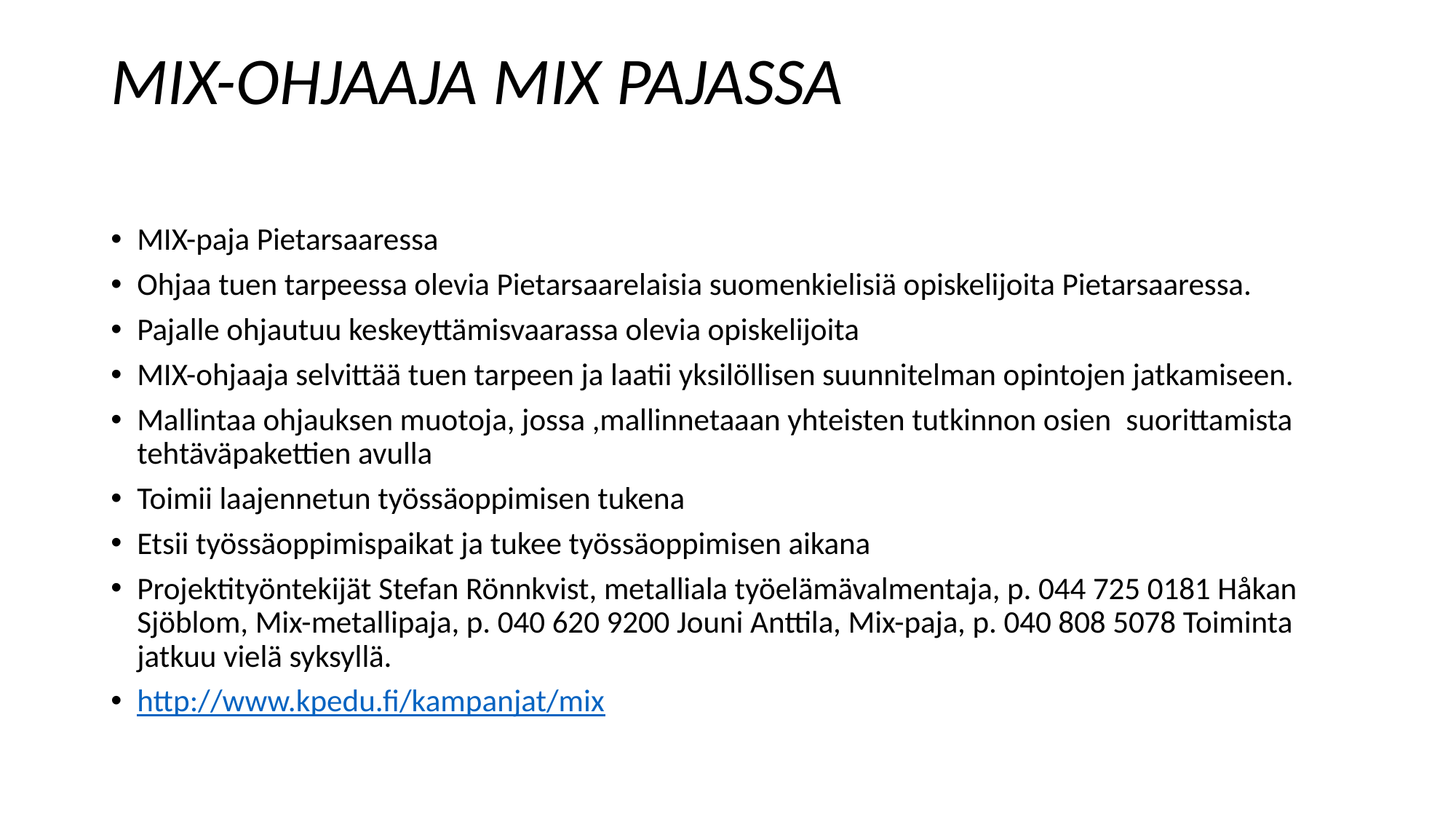

# MIX-OHJAAJA MIX PAJASSA
MIX-paja Pietarsaaressa
Ohjaa tuen tarpeessa olevia Pietarsaarelaisia suomenkielisiä opiskelijoita Pietarsaaressa.
Pajalle ohjautuu keskeyttämisvaarassa olevia opiskelijoita
MIX-ohjaaja selvittää tuen tarpeen ja laatii yksilöllisen suunnitelman opintojen jatkamiseen.
Mallintaa ohjauksen muotoja, jossa ,mallinnetaaan yhteisten tutkinnon osien  suorittamista tehtäväpakettien avulla
Toimii laajennetun työssäoppimisen tukena
Etsii työssäoppimispaikat ja tukee työssäoppimisen aikana
Projektityöntekijät Stefan Rönnkvist, metalliala työelämävalmentaja, p. 044 725 0181 Håkan Sjöblom, Mix-metallipaja, p. 040 620 9200 Jouni Anttila, Mix-paja, p. 040 808 5078 Toiminta jatkuu vielä syksyllä.
http://www.kpedu.fi/kampanjat/mix